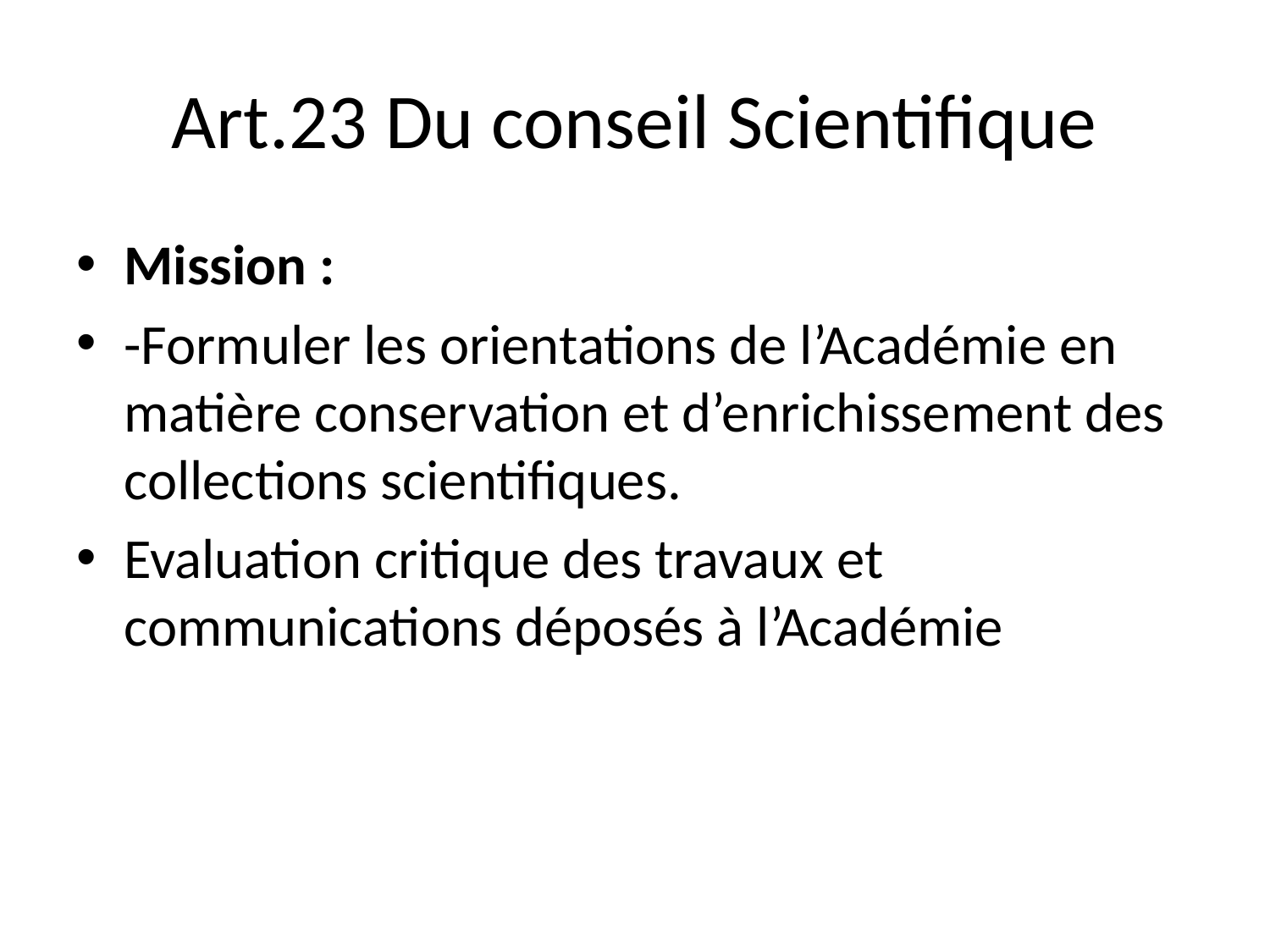

# Art.23 Du conseil Scientifique
Mission :
-Formuler les orientations de l’Académie en matière conservation et d’enrichissement des collections scientifiques.
Evaluation critique des travaux et communications déposés à l’Académie